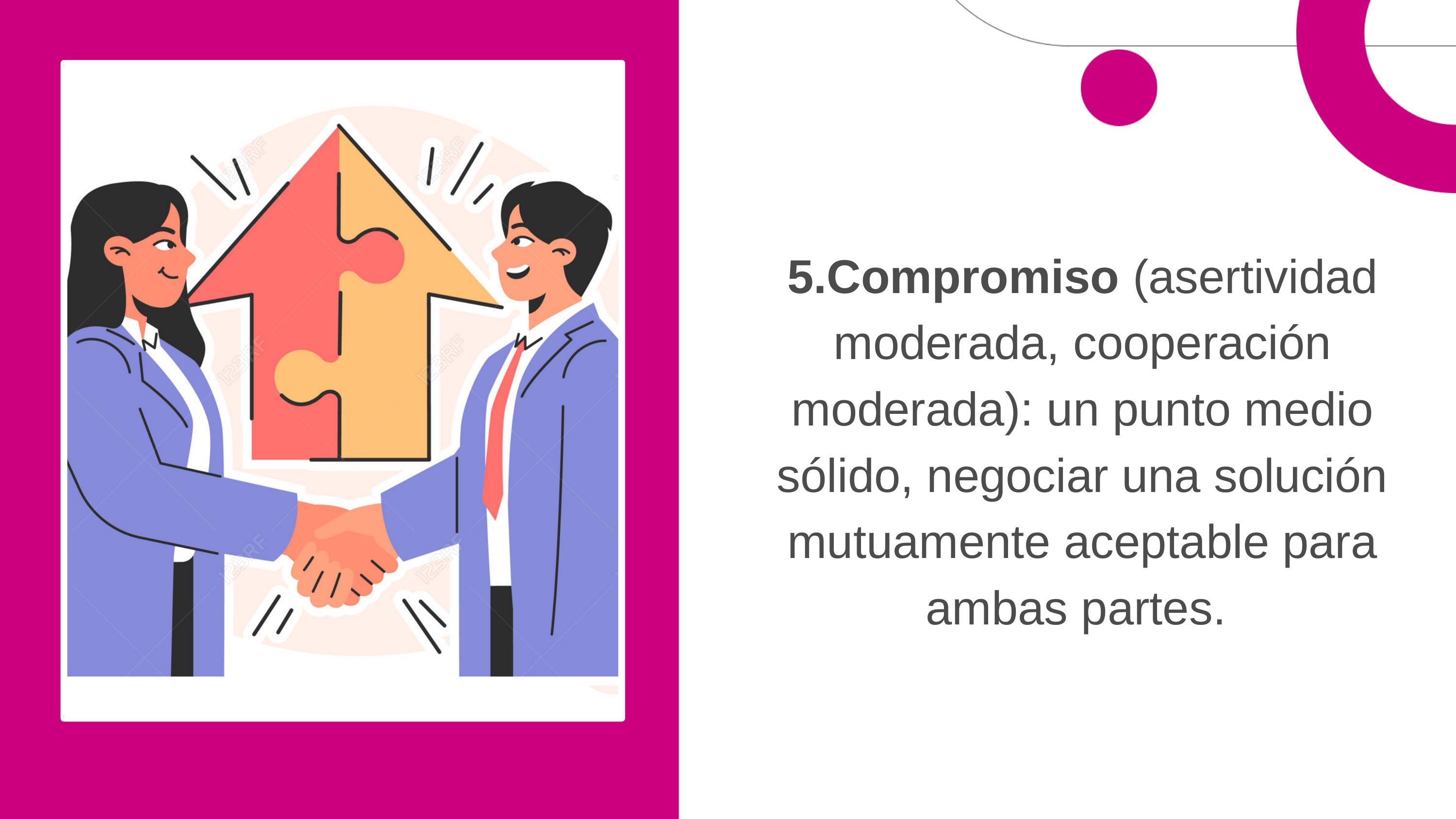

5.Compromiso (asertividad moderada, cooperación moderada): un punto medio sólido, negociar una solución mutuamente aceptable para ambas partes.